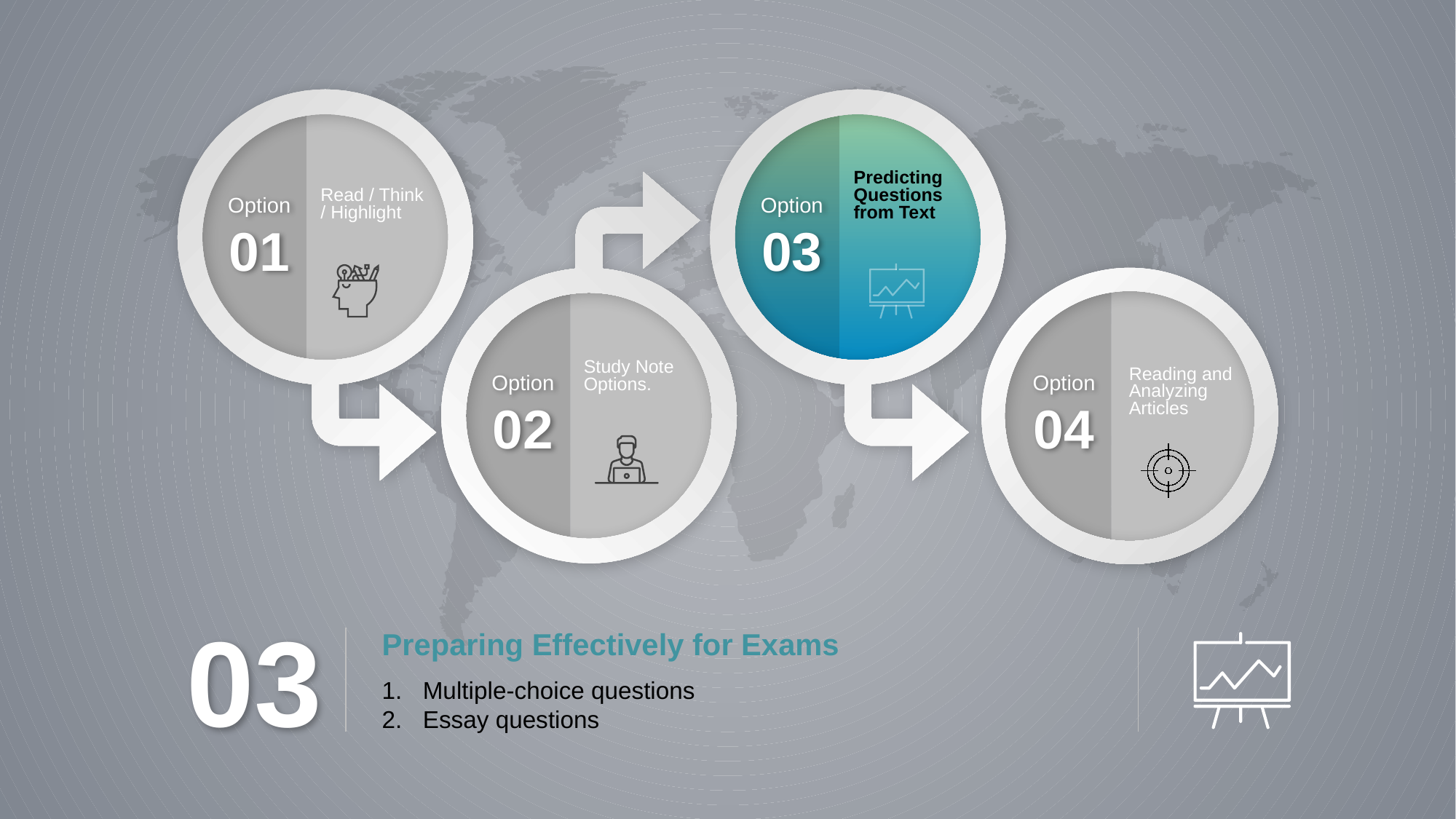

Predicting Questions from Text

Read / Think / Highlight
Option
Option
01
03

Study Note Options.
Reading and Analyzing Articles
Option
Option
02
04

03
Preparing Effectively for Exams
Multiple-choice questions
Essay questions